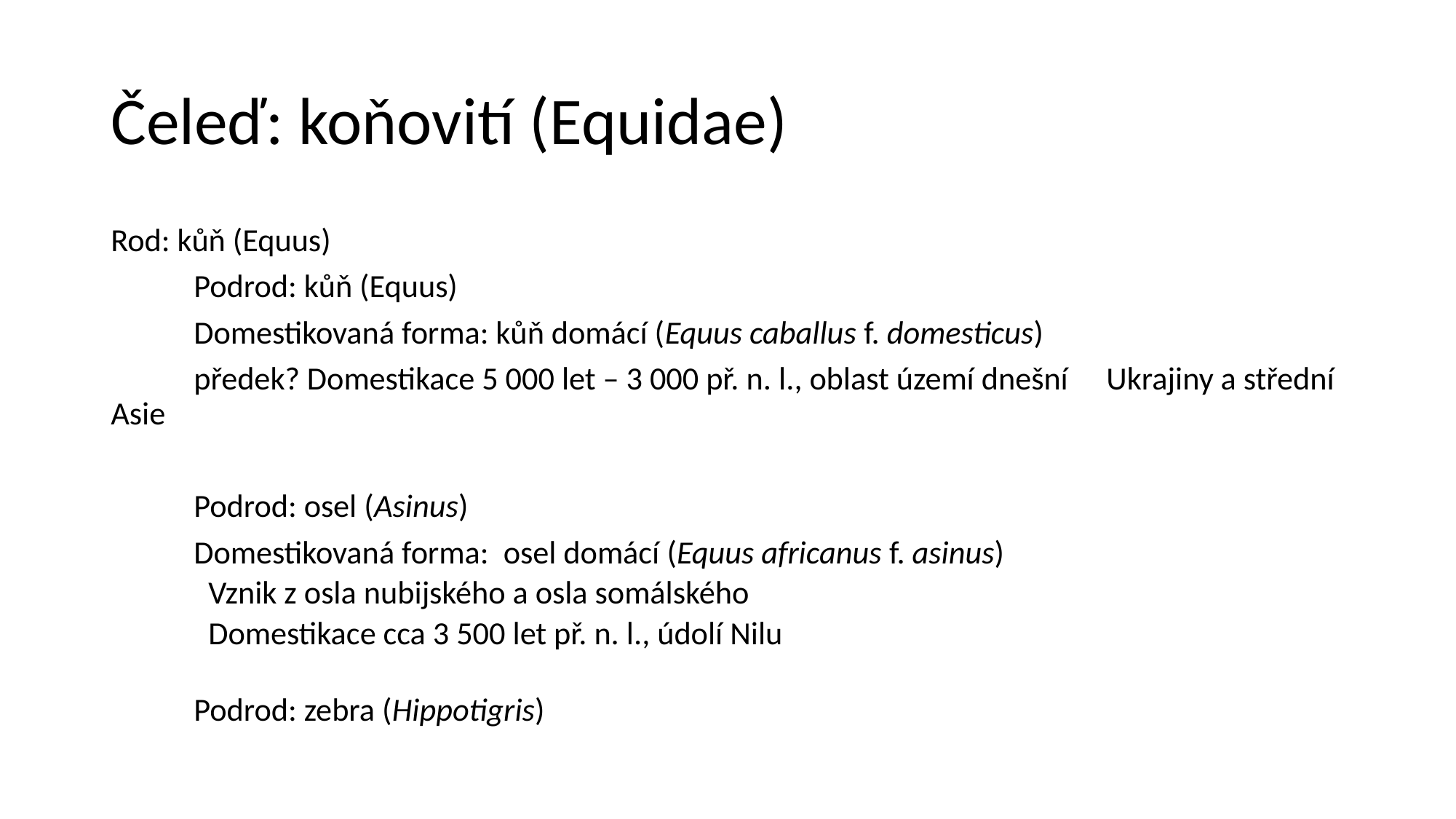

# Čeleď: koňovití (Equidae)
Rod: kůň (Equus)
	Podrod: kůň (Equus)
		Domestikovaná forma: kůň domácí (Equus caballus f. domesticus)
		předek? Domestikace 5 000 let – 3 000 př. n. l., oblast území dnešní 		Ukrajiny a střední Asie

	Podrod: osel (Asinus)
		Domestikovaná forma:  osel domácí (Equus africanus f. asinus)
	Vznik z osla nubijského a osla somálského
	Domestikace cca 3 500 let př. n. l., údolí Nilu

	Podrod: zebra (Hippotigris)